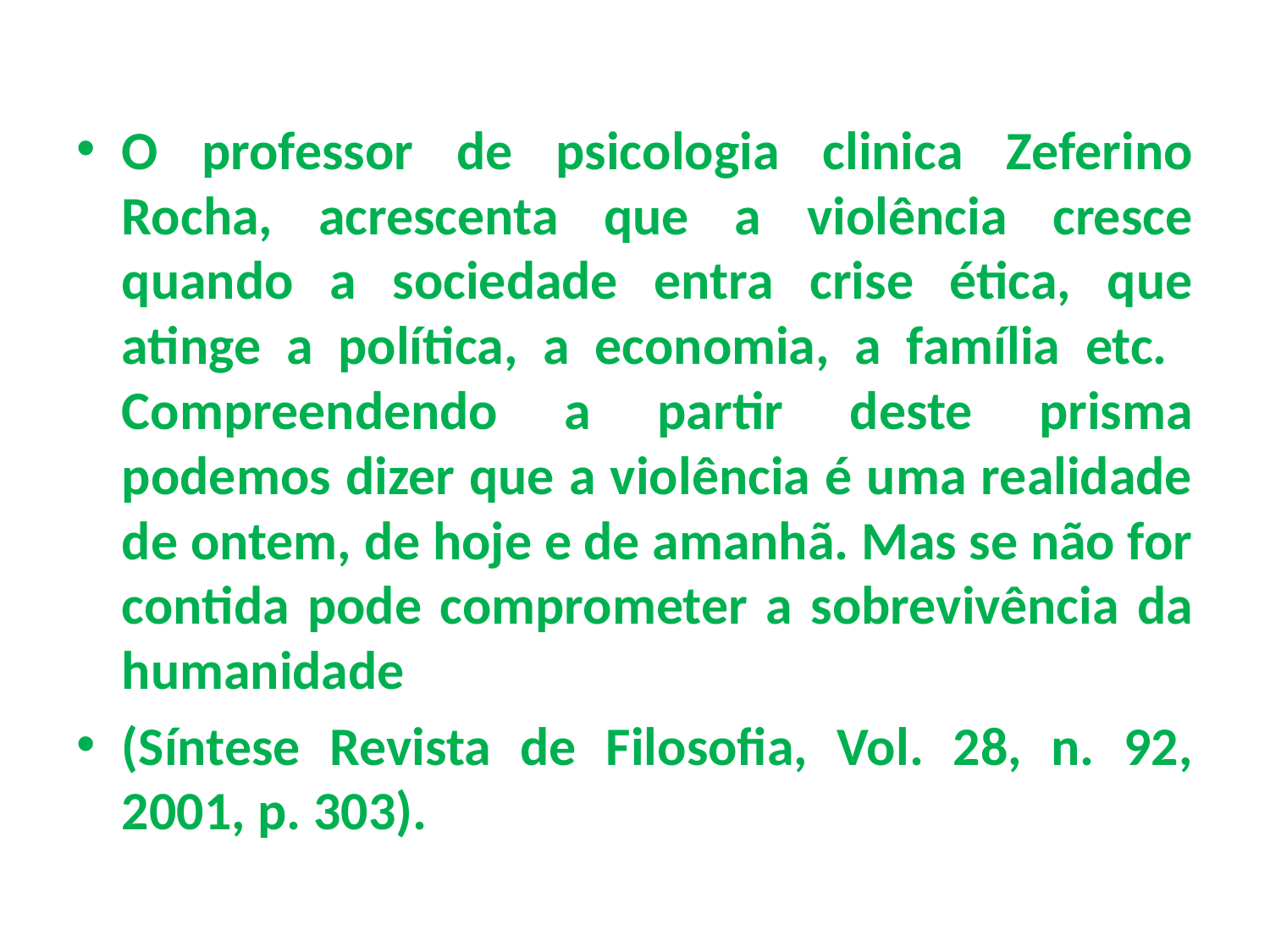

O professor de psicologia clinica Zeferino Rocha, acrescenta que a violência cresce quando a sociedade entra crise ética, que atinge a política, a economia, a família etc.  Compreendendo a partir deste prisma podemos dizer que a violência é uma realidade de ontem, de hoje e de amanhã. Mas se não for contida pode comprometer a sobrevivência da humanidade
(Síntese Revista de Filosofia, Vol. 28, n. 92, 2001, p. 303).